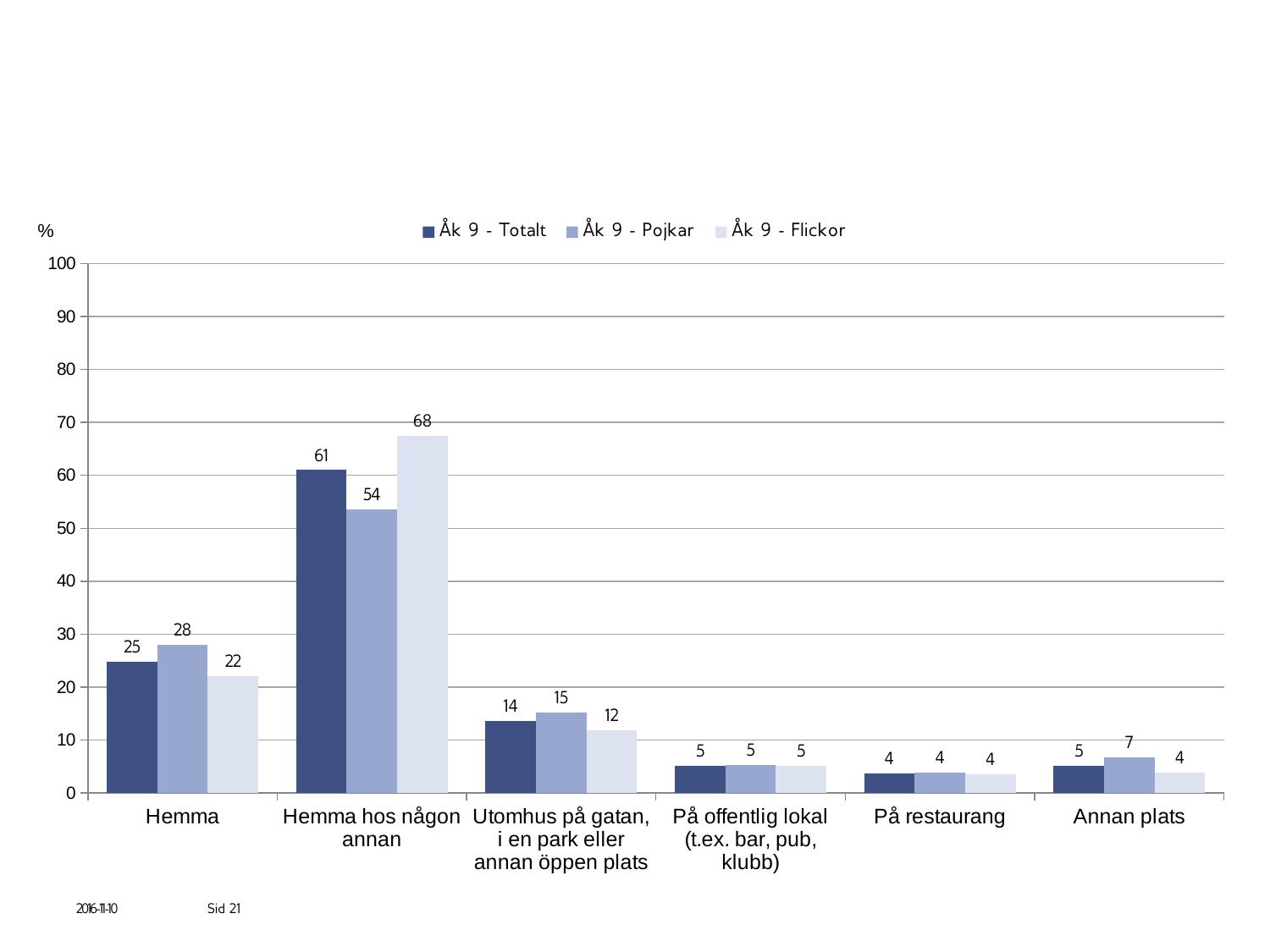

### Chart

| Category | Åk 9 - Totalt | Åk 9 - Pojkar | Åk 9 - Flickor |
|---|---|---|---|
| Hemma | 24.844270606982473 | 27.989902177343012 | 22.09991532599492 |
| Hemma hos någon annan | 61.00246269737796 | 53.518460082044804 | 67.51340671747107 |
| Utomhus på gatan, i en park eller annan öppen plats | 13.573808489062728 | 15.241401072893657 | 11.910810047981936 |
| På offentlig lokal (t.ex. bar, pub, klubb) | 5.171664493698392 | 5.238245503313348 | 5.080440304826419 |
| På restaurang | 3.708532522091844 | 3.84979488797728 | 3.556308213378493 |
| Annan plats | 5.186150948862813 | 6.721363206058693 | 3.8385548969799608 |
# Var befann du dig då du senast drack alkohol?
(av de som dricker alkohol och är under 18 år)
2016-11-10
Sid 21